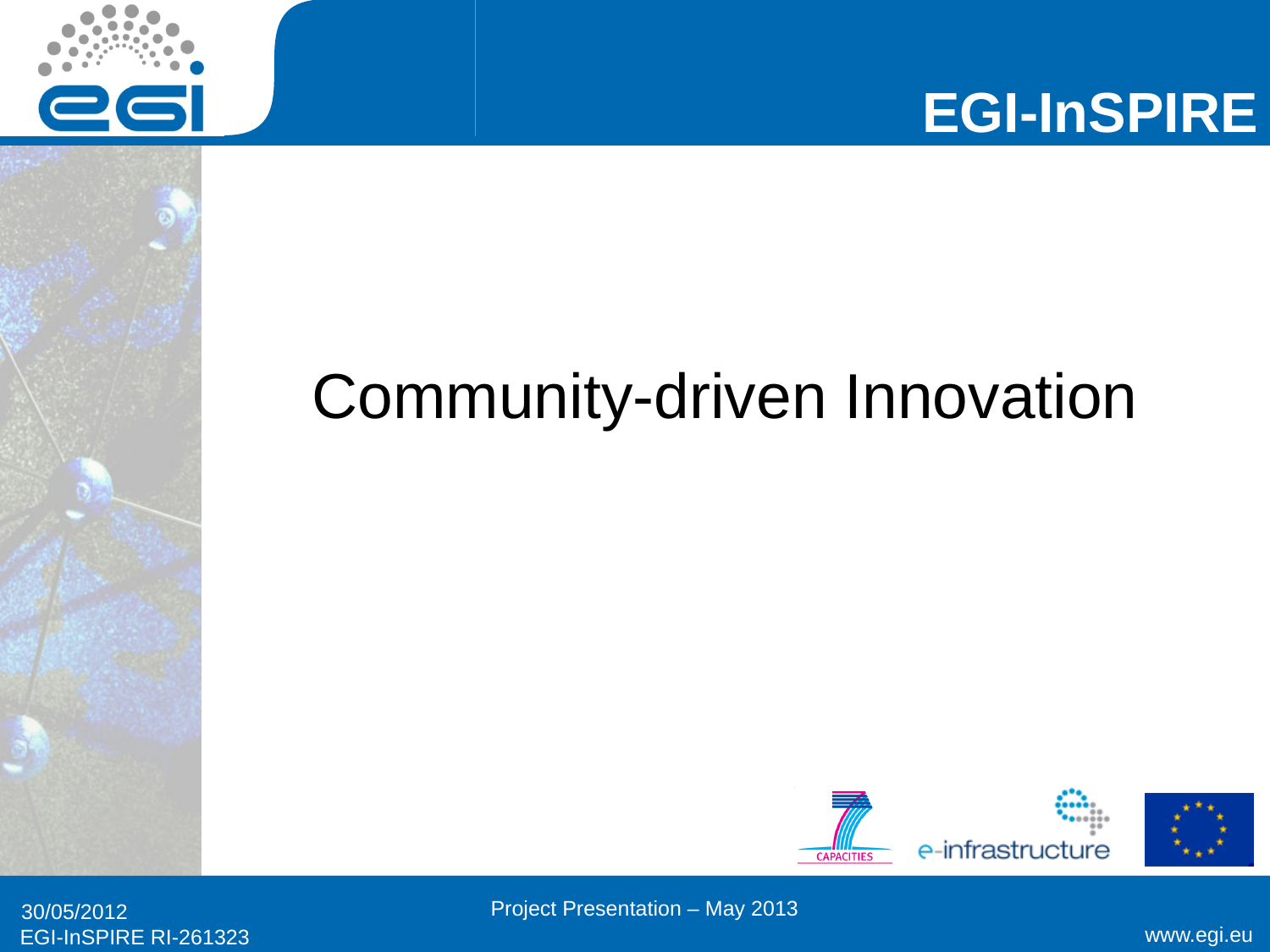

# Community-driven Innovation

Project Presentation – May 2013
30/05/2012